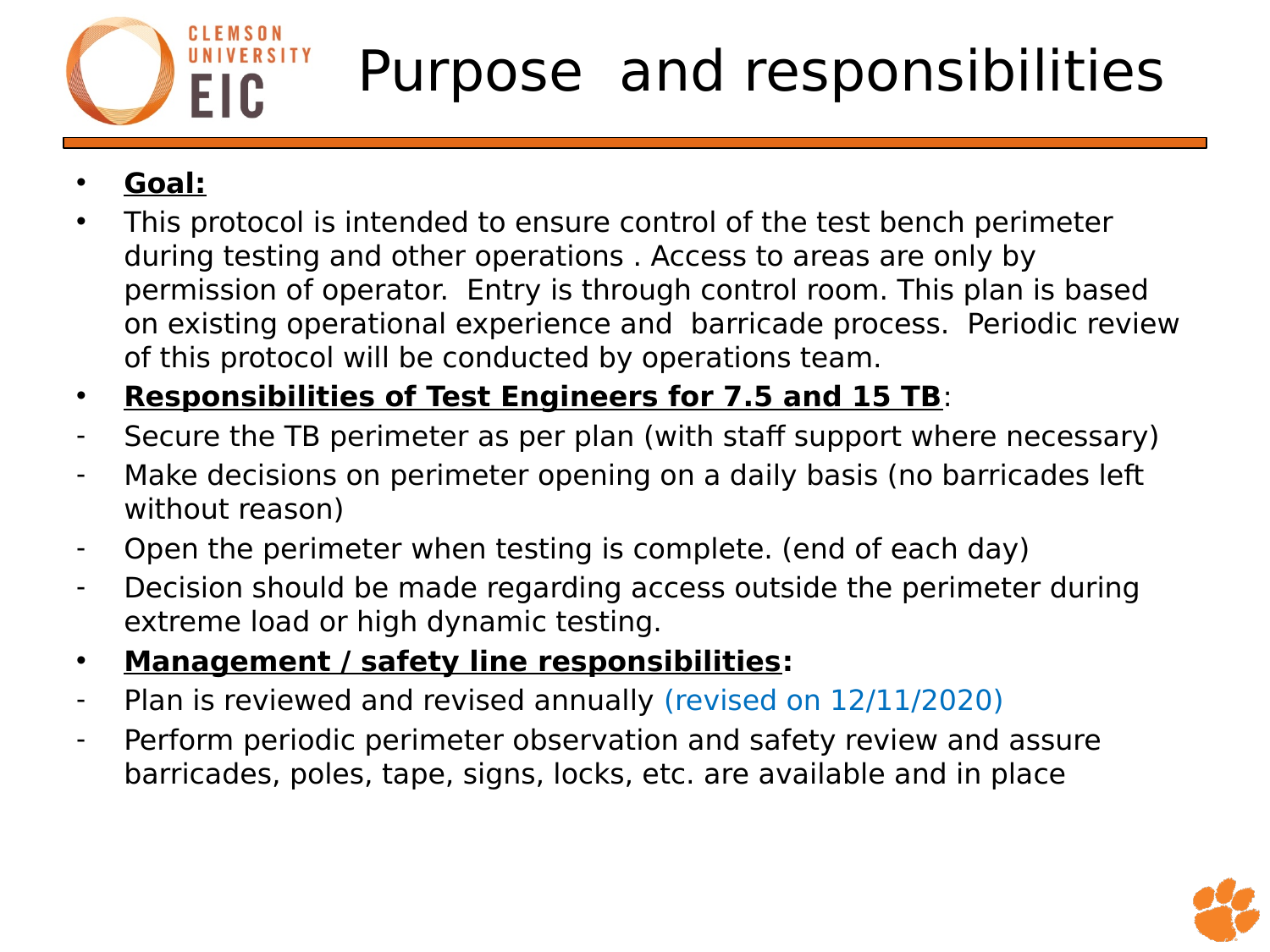

# Purpose  and responsibilities
Goal:
This protocol is intended to ensure control of the test bench perimeter during testing and other operations . Access to areas are only by permission of operator.  Entry is through control room. This plan is based on existing operational experience and  barricade process.  Periodic review of this protocol will be conducted by operations team.
Responsibilities of Test Engineers for 7.5 and 15 TB:
Secure the TB perimeter as per plan (with staff support where necessary)
Make decisions on perimeter opening on a daily basis (no barricades left without reason)
Open the perimeter when testing is complete. (end of each day)
Decision should be made regarding access outside the perimeter during extreme load or high dynamic testing.
Management / safety line responsibilities:
Plan is reviewed and revised annually (revised on 12/11/2020)
Perform periodic perimeter observation and safety review and assure barricades, poles, tape, signs, locks, etc. are available and in place